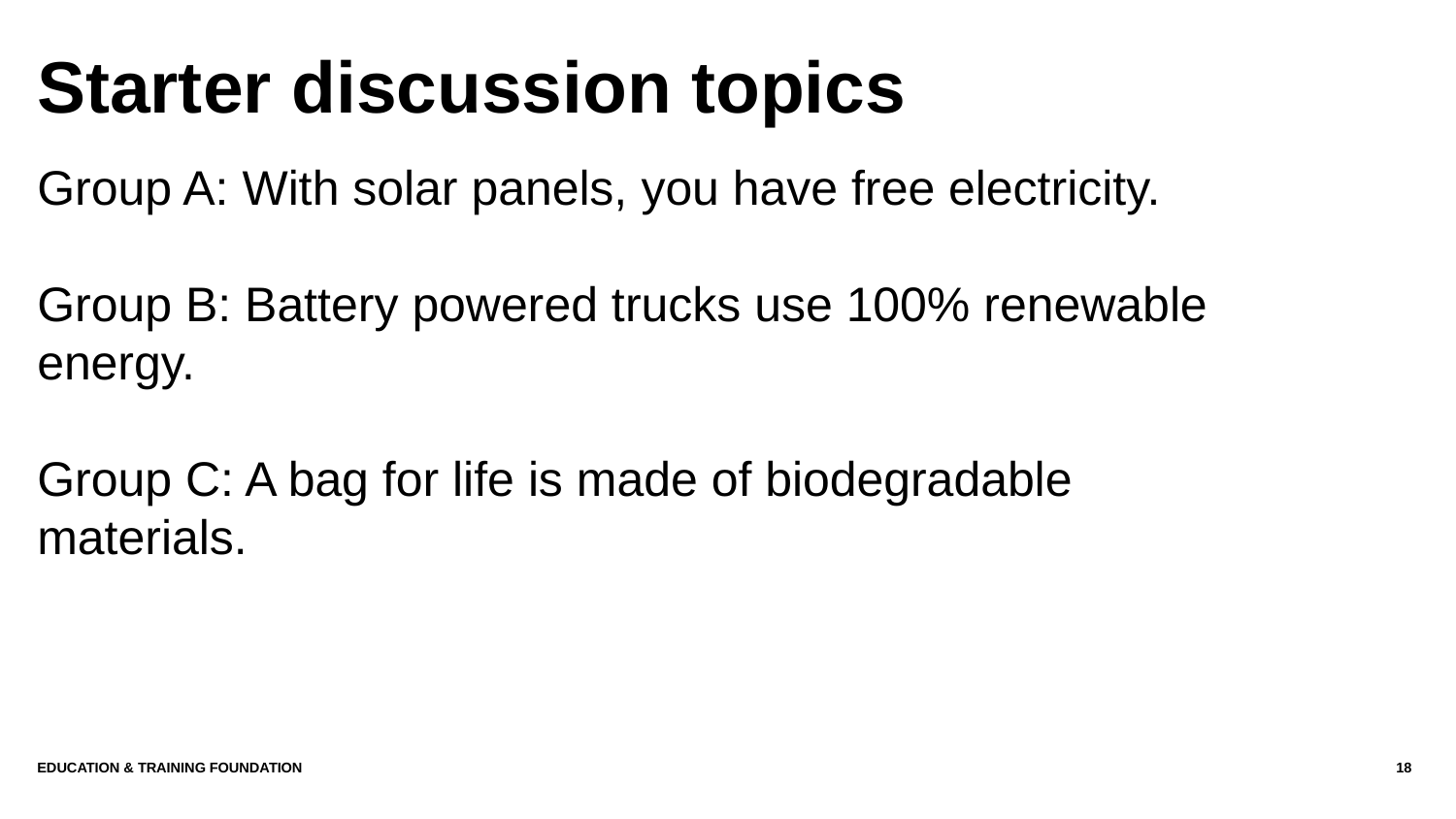

# Starter discussion topics
Group A: With solar panels, you have free electricity.

Group B: Battery powered trucks use 100% renewable energy.

Group C: A bag for life is made of biodegradable materials.
Education & Training Foundation
18